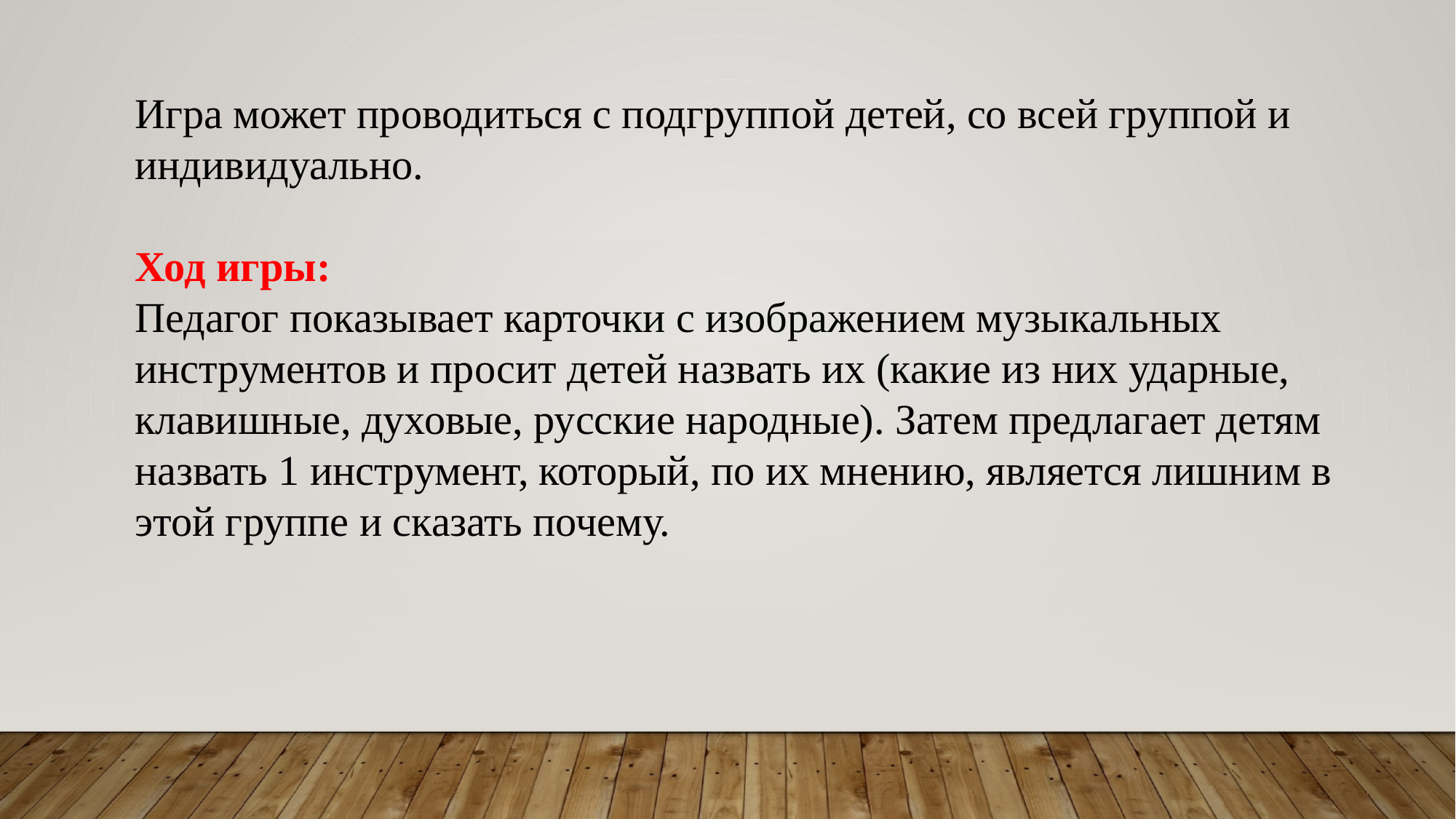

Игра может проводиться с подгруппой детей, со всей группой и индивидуально.

Ход игры:
Педагог показывает карточки с изображением музыкальных инструментов и просит детей назвать их (какие из них ударные, клавишные, духовые, русские народные). Затем предлагает детям назвать 1 инструмент, который, по их мнению, является лишним в этой группе и сказать почему.